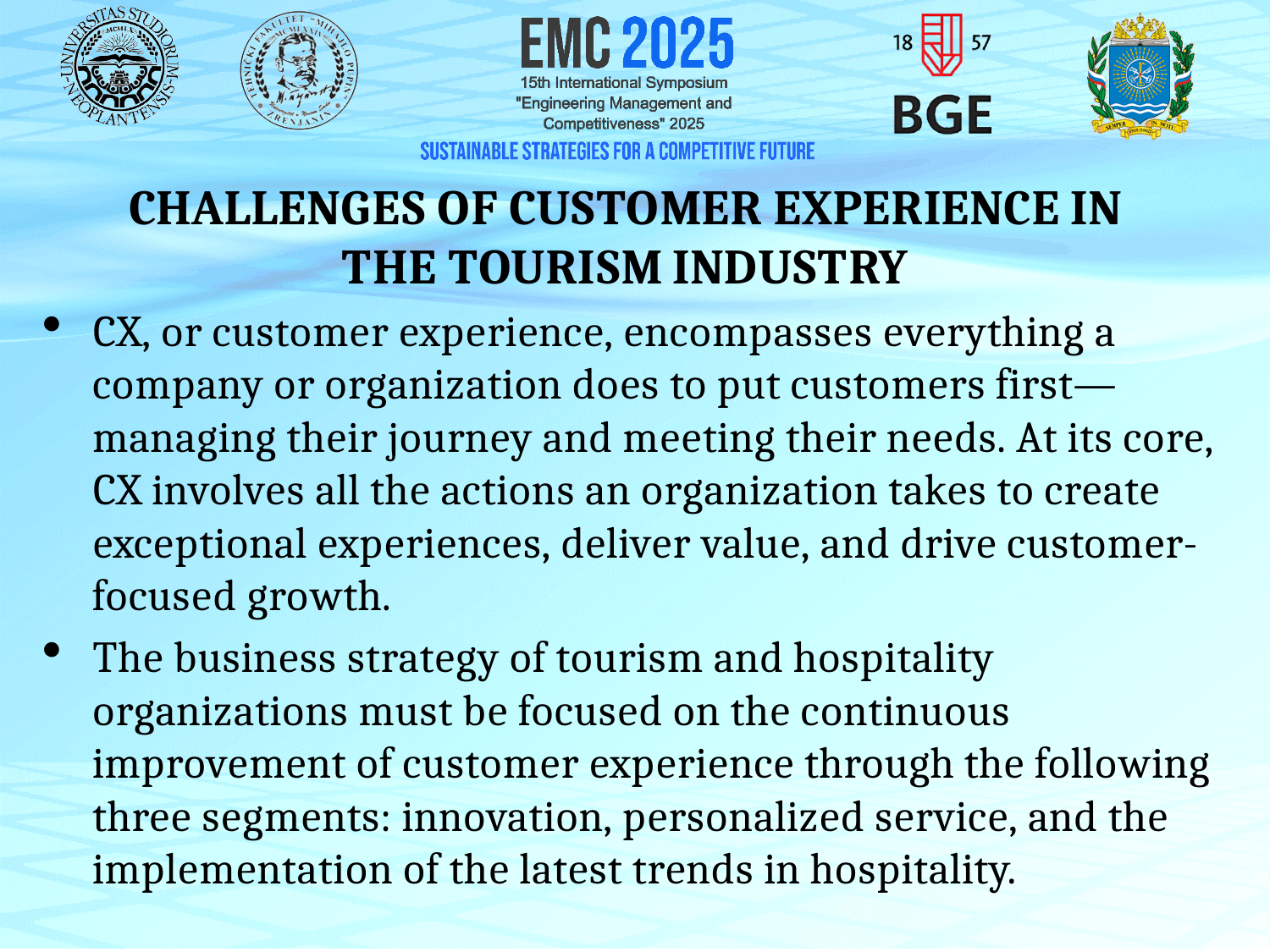

Challenges of Customer Experience in the Tourism Industry
CX, or customer experience, encompasses everything a company or organization does to put customers first—managing their journey and meeting their needs. At its core, CX involves all the actions an organization takes to create exceptional experiences, deliver value, and drive customer-focused growth.
The business strategy of tourism and hospitality organizations must be focused on the continuous improvement of customer experience through the following three segments: innovation, personalized service, and the implementation of the latest trends in hospitality.